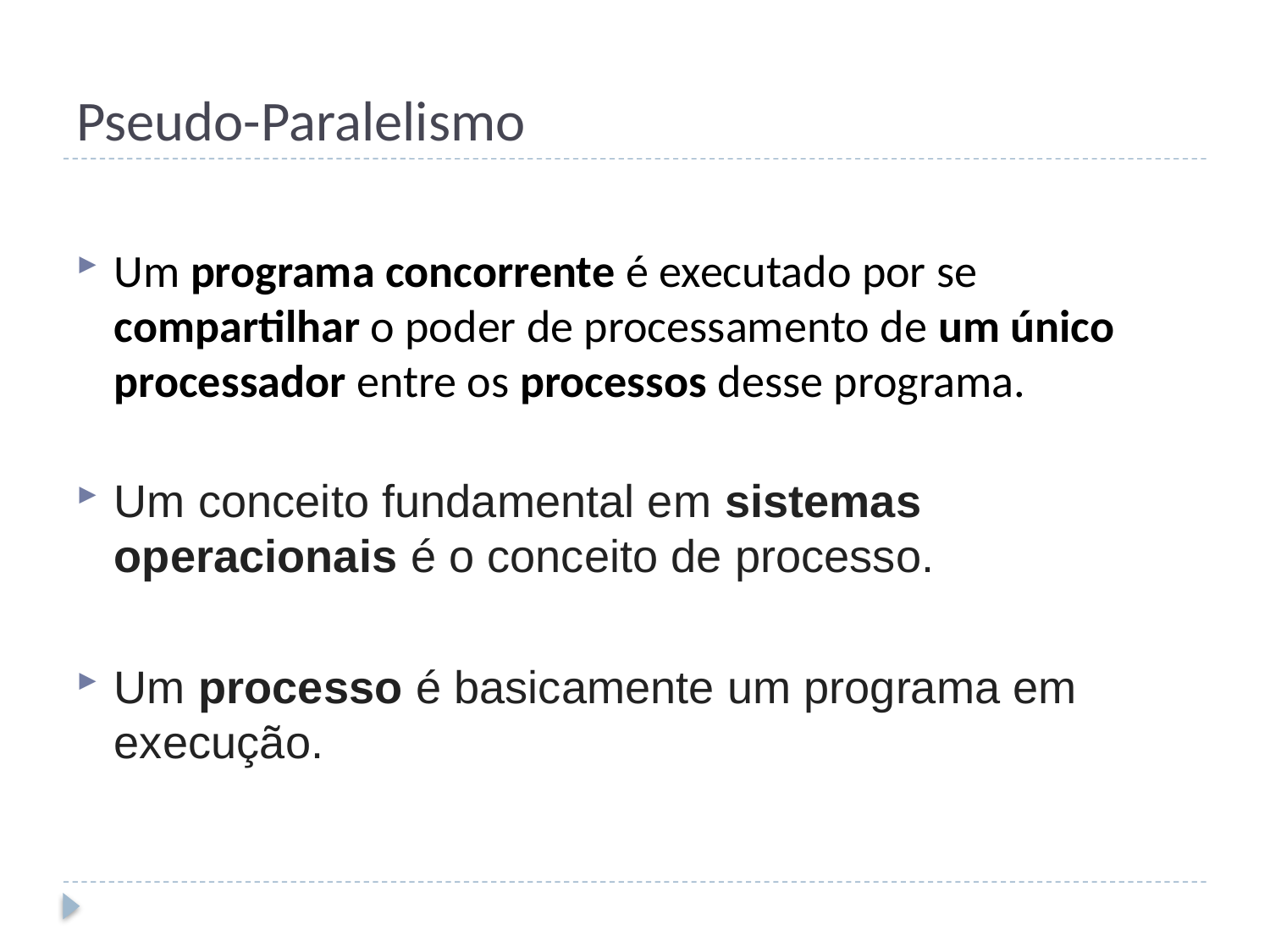

# Pseudo-Paralelismo

Um programa concorrente é executado por se compartilhar o poder de processamento de um único processador entre os processos desse programa.
Um conceito fundamental em sistemas operacionais é o conceito de processo.

Um processo é basicamente um programa em execução.